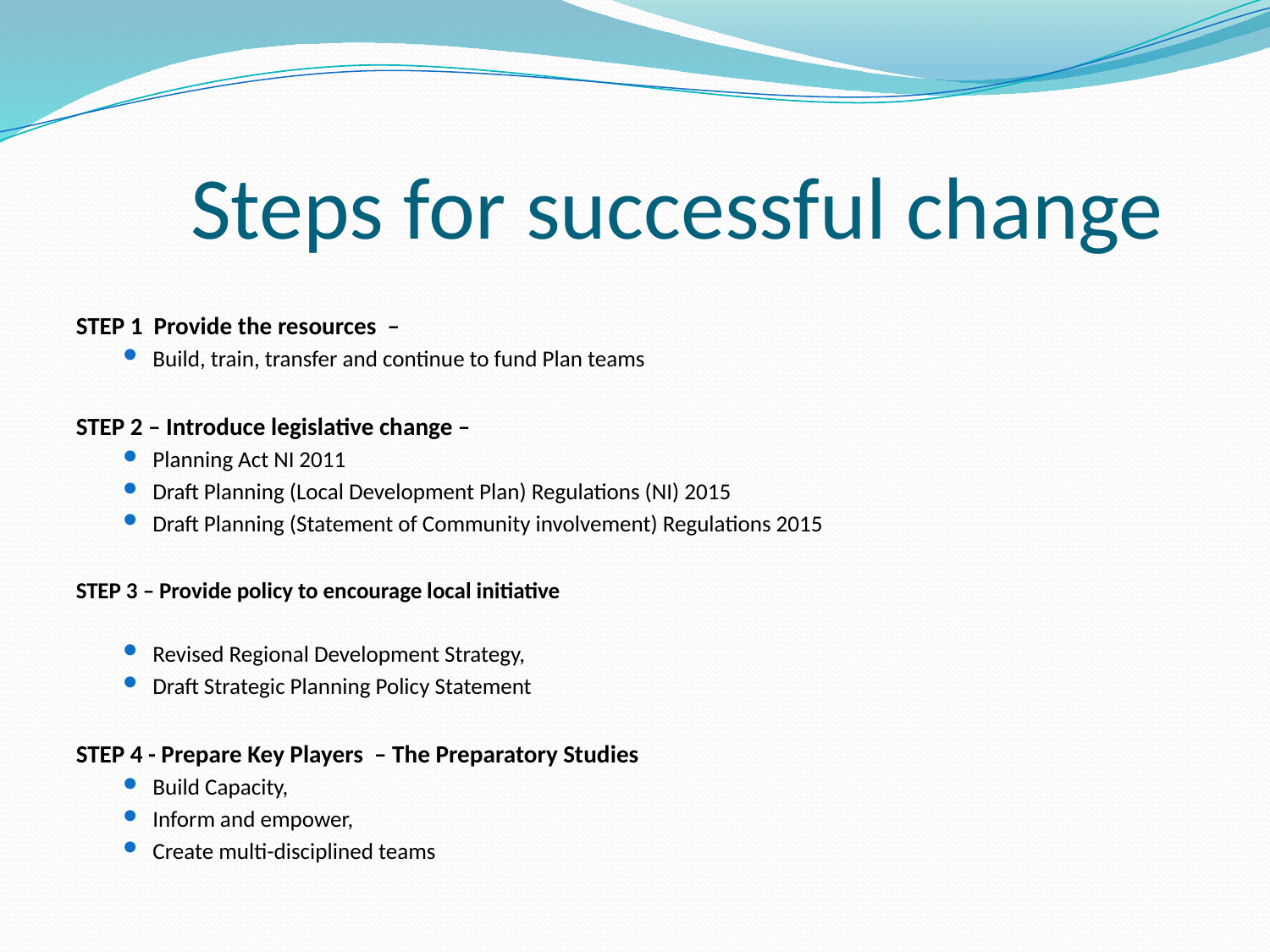

# Steps for successful change

STEP 1  Provide the resources  –
Build, train, transfer and continue to fund Plan teams

STEP 2 – Introduce legislative change –
Planning Act NI 2011
Draft Planning (Local Development Plan) Regulations (NI) 2015
Draft Planning (Statement of Community involvement) Regulations 2015

STEP 3 – Provide policy to encourage local initiative

Revised Regional Development Strategy,
Draft Strategic Planning Policy Statement

STEP 4 - Prepare Key Players  – The Preparatory Studies
Build Capacity,
Inform and empower,
Create multi-disciplined teams